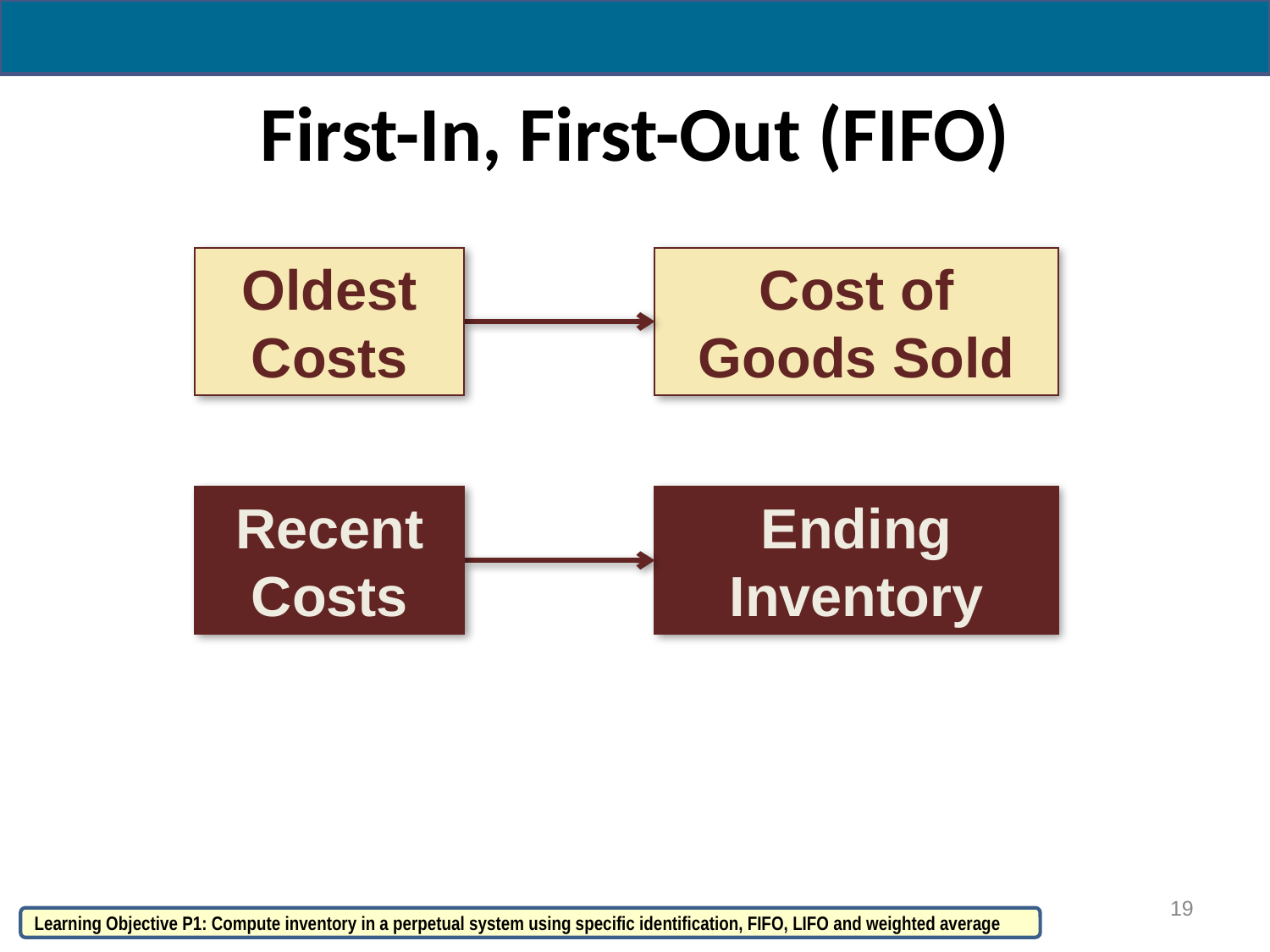

# First-In, First-Out (FIFO)
Oldest Costs
Cost of Goods Sold
Recent Costs
Ending Inventory
19
Learning Objective P1: Compute inventory in a perpetual system using specific identification, FIFO, LIFO and weighted average